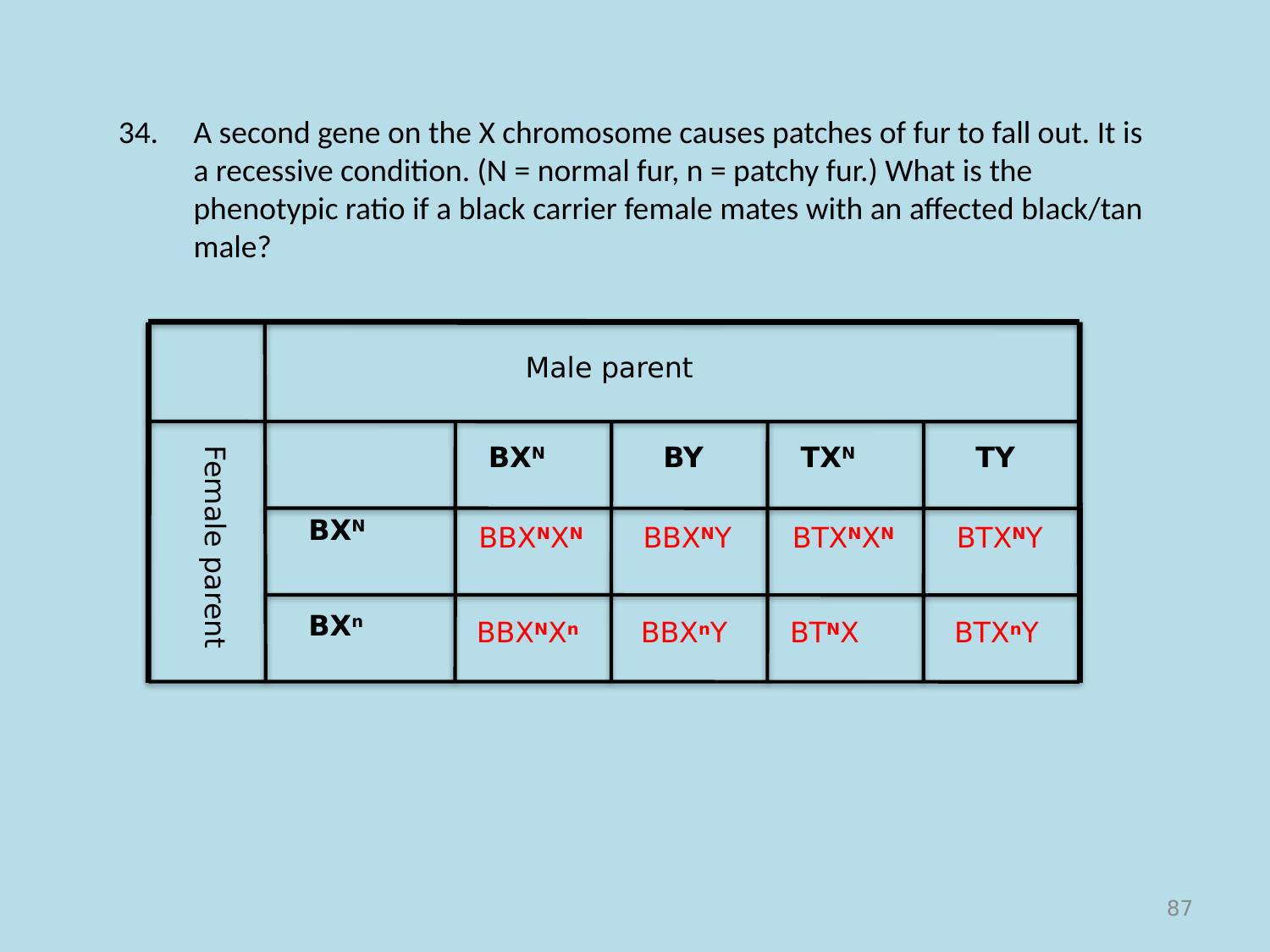

34.	A second gene on the X chromosome causes patches of fur to fall out. It is a recessive condition. (N = normal fur, n = patchy fur.) What is the phenotypic ratio if a black carrier female mates with an affected black/tan male?
Male parent
BXN
BY
TXN
TY
BXN
BBXNXN
BBXNY
BTXNXN
BTXNY
Female parent
BXn
BBXNXn
BBXnY
BTNX
BTXnY
87